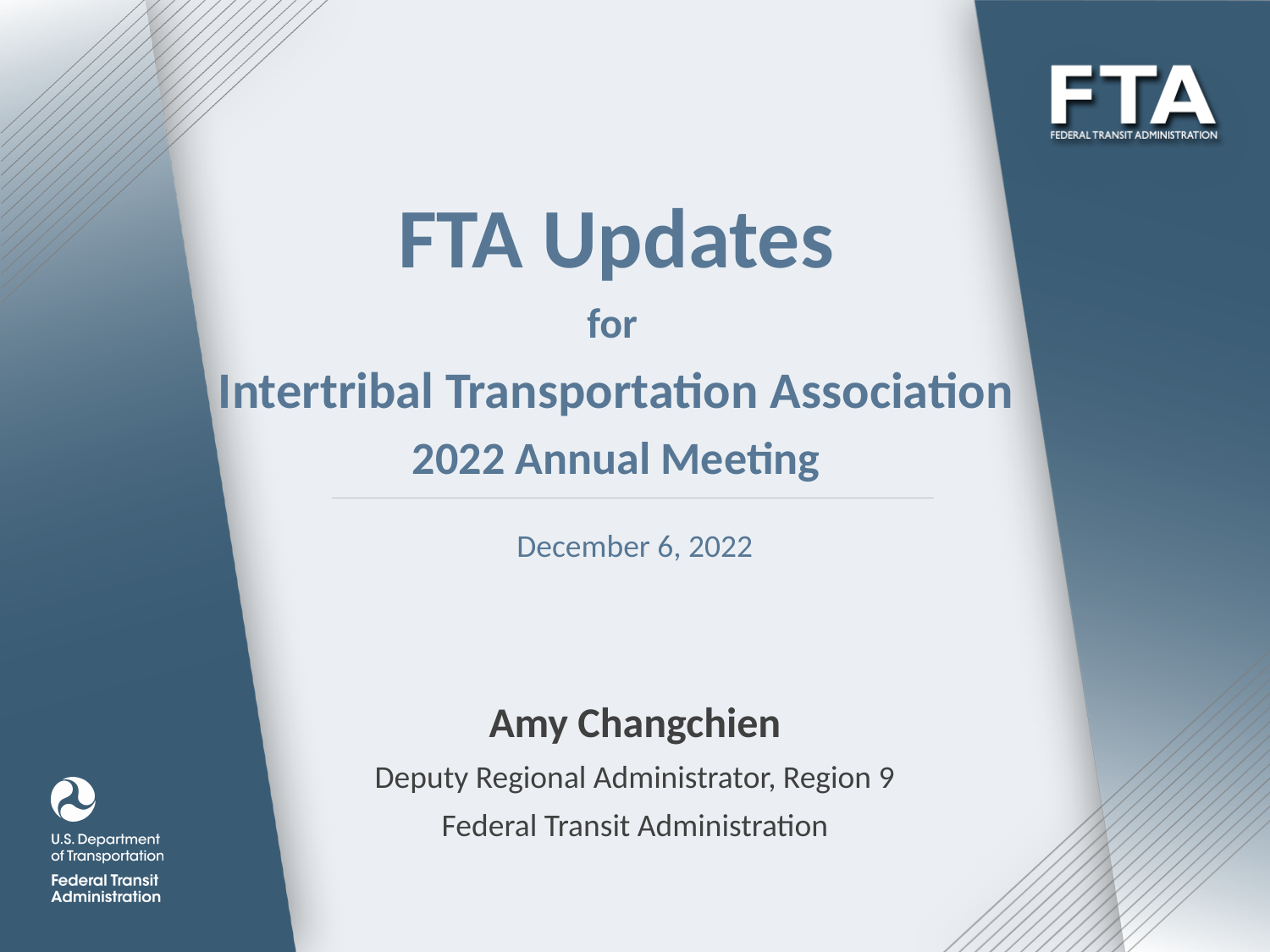

FTA Updates
for
Intertribal Transportation Association
2022 Annual Meeting
December 6, 2022
Amy Changchien
Deputy Regional Administrator, Region 9
Federal Transit Administration